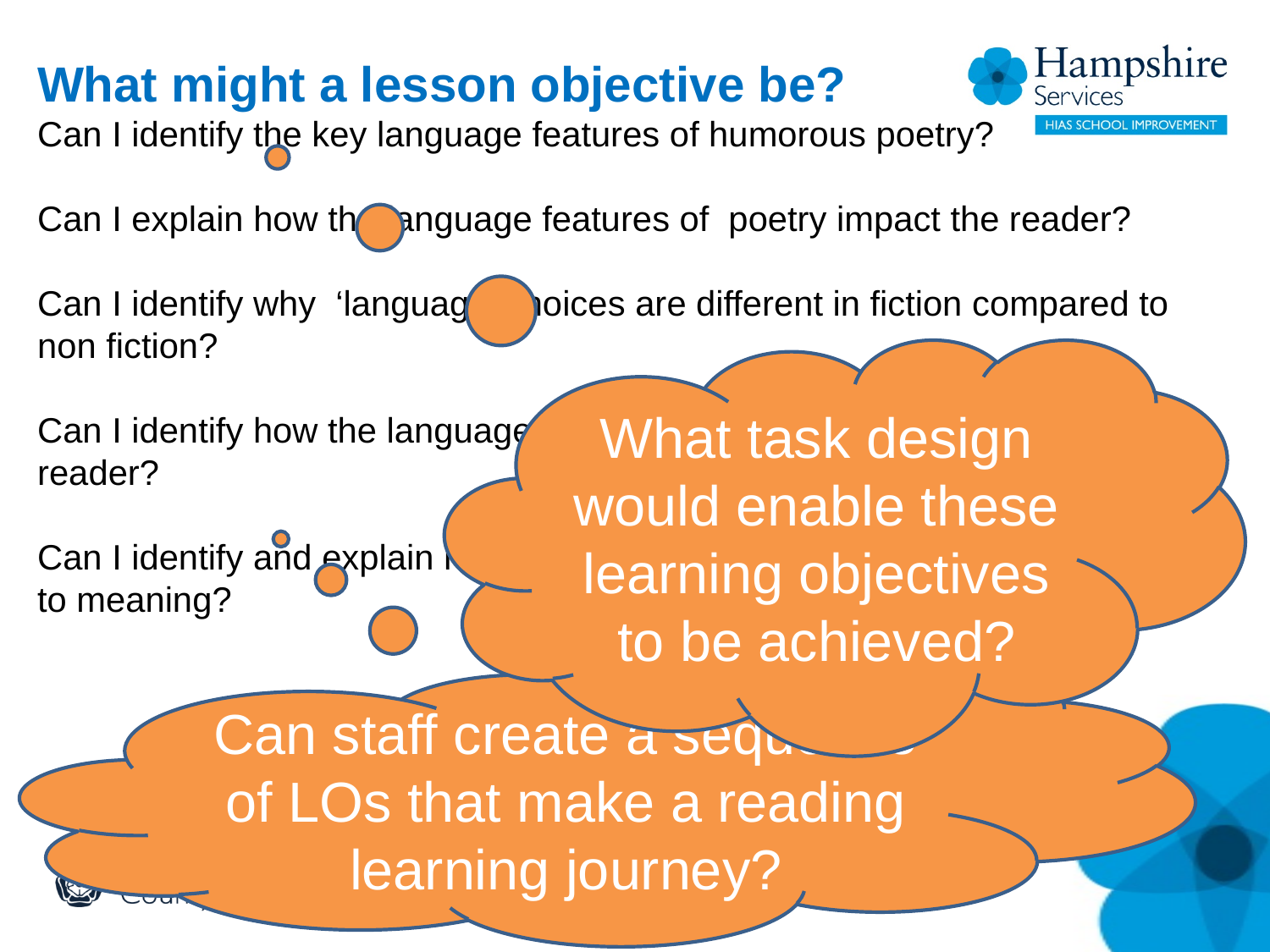

What might a lesson objective be?
Can I identify the key language features of humorous poetry?

Can I explain how the language features of  poetry impact the reader?

Can I identify why  ‘language’ choices are different in fiction compared to non fiction?

Can I identify how the language features of an explanation text guide the reader?

Can I identify and explain how presentation in non-fiction books contributes to meaning?

What task design would enable these learning objectives to be achieved?
Can staff create a sequence of LOs that make a reading learning journey?